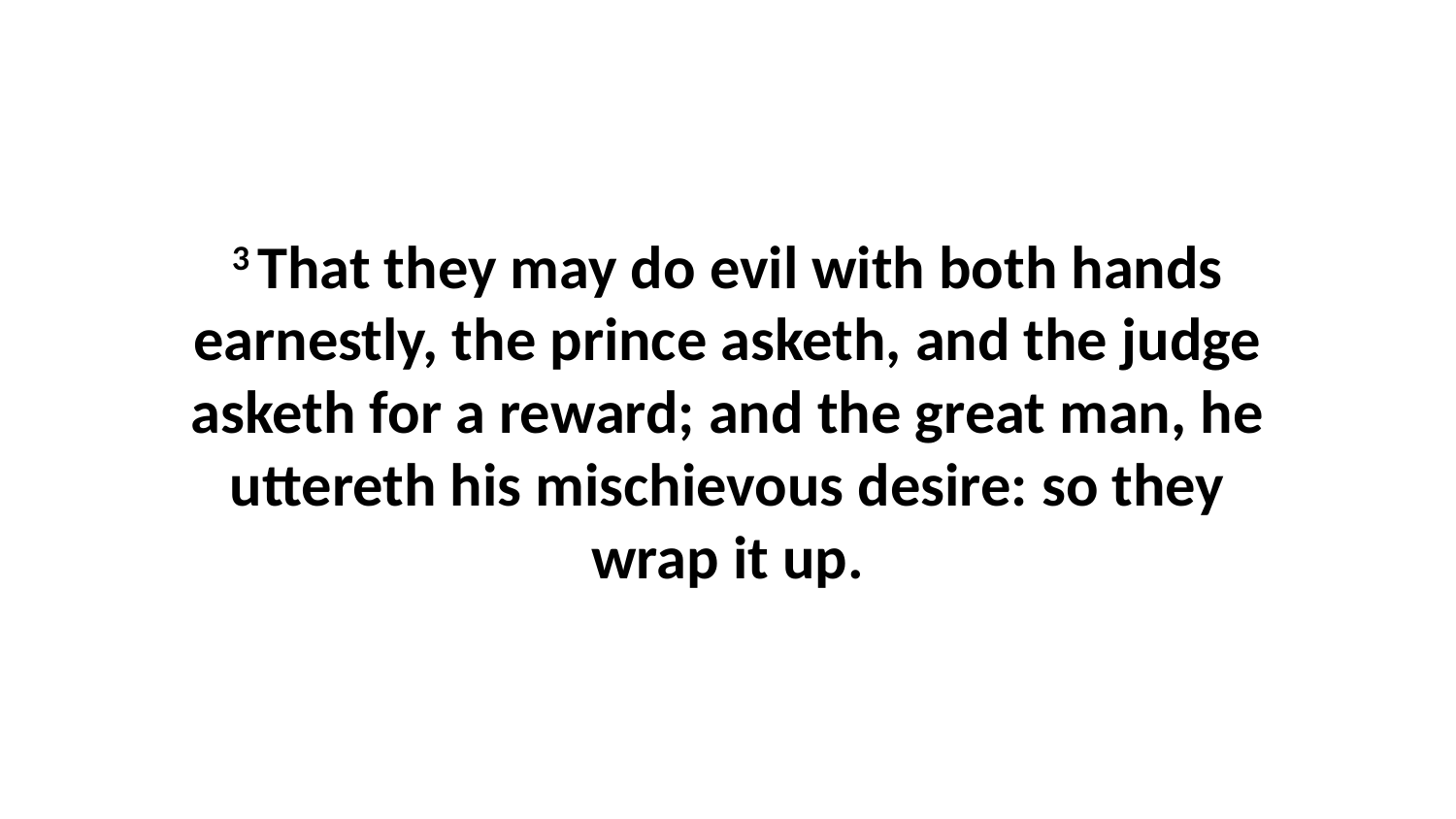

3 That they may do evil with both hands earnestly, the prince asketh, and the judge asketh for a reward; and the great man, he uttereth his mischievous desire: so they wrap it up.